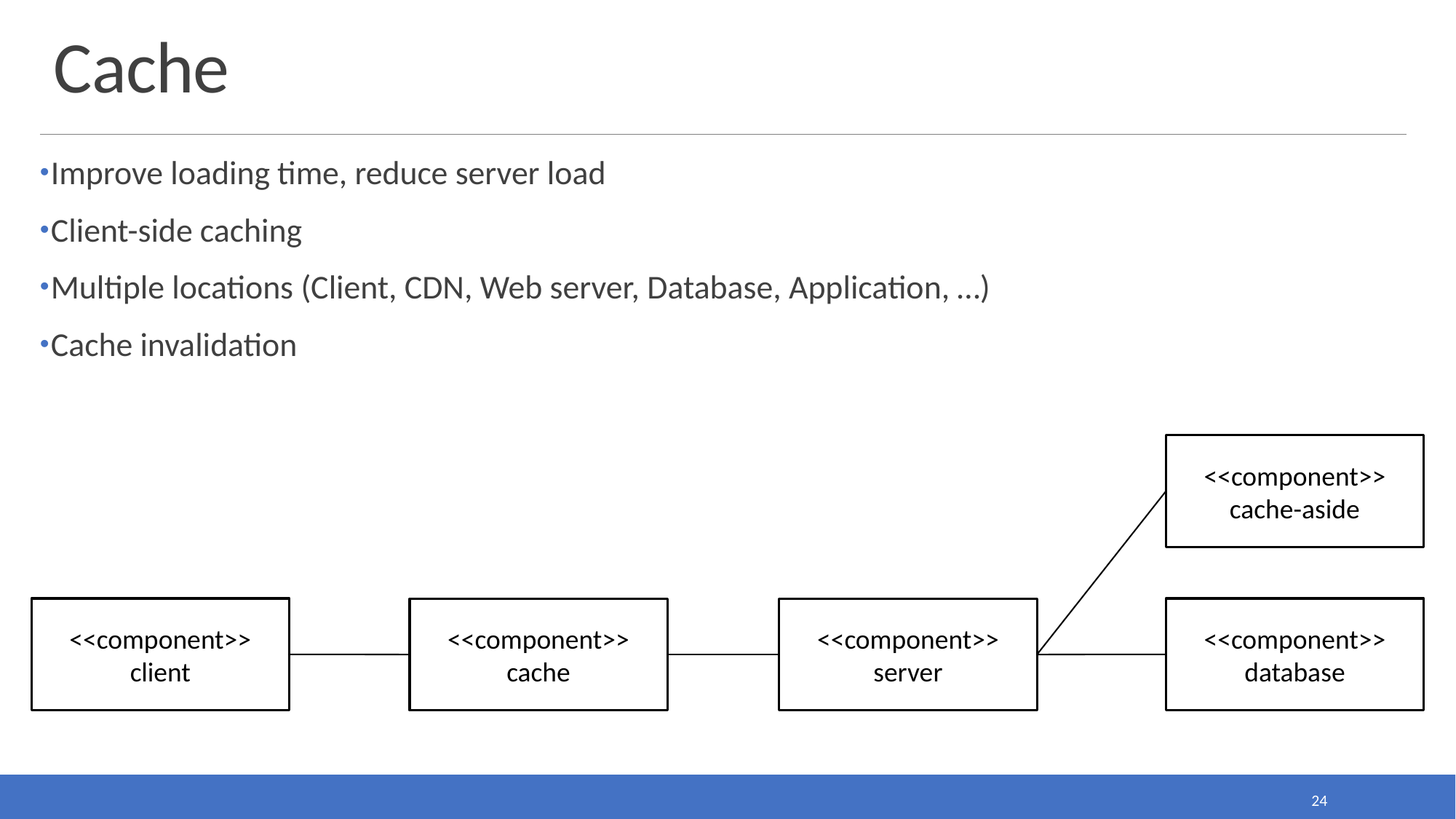

# Cache
Improve loading time, reduce server load
Client-side caching
Multiple locations (Client, CDN, Web server, Database, Application, …)
Cache invalidation
<<component>>
cache-aside
<<component>>
client
<<component>>
database
<<component>>
cache
<<component>>
server
24